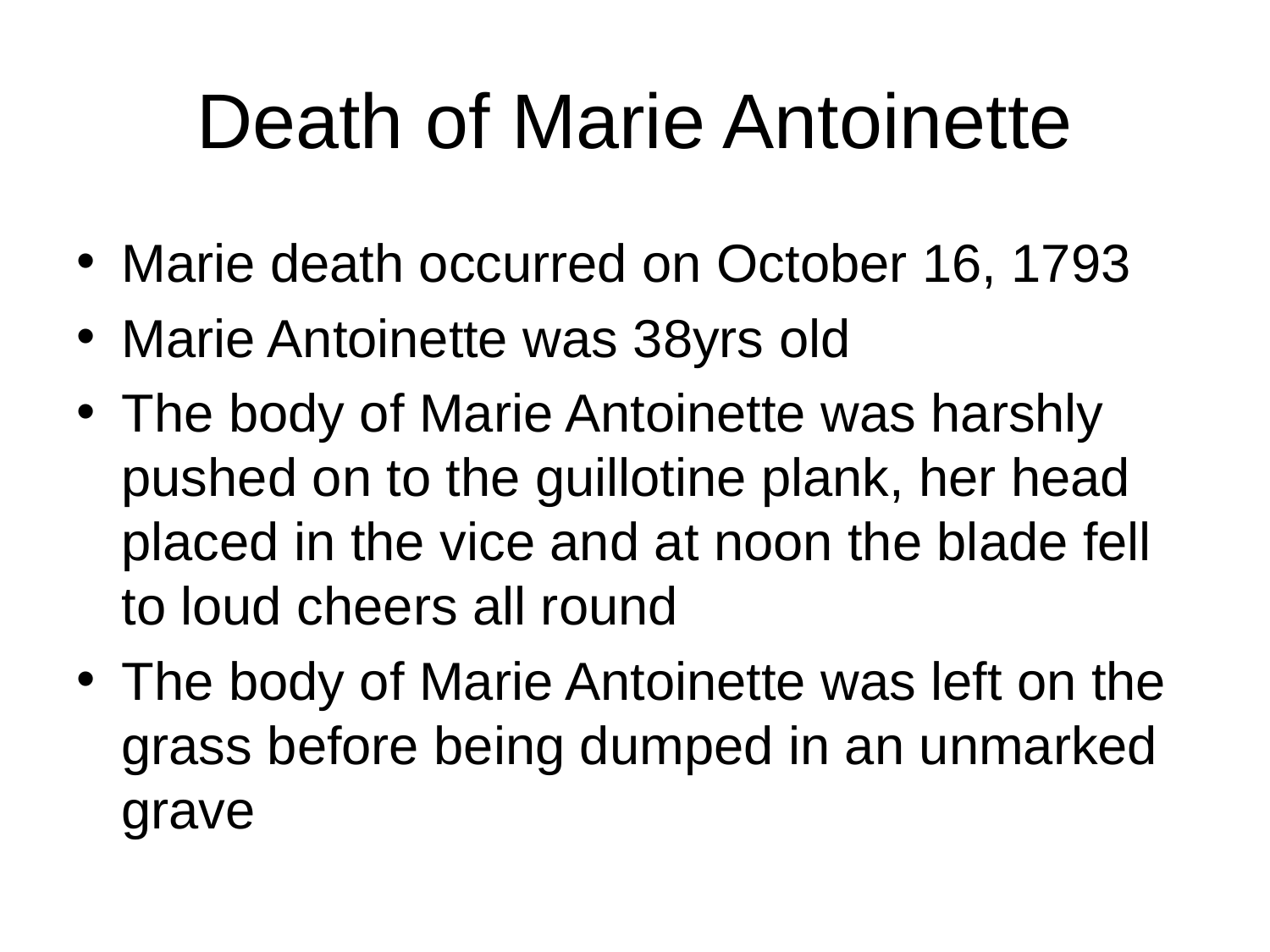

# Death of Marie Antoinette
Marie death occurred on October 16, 1793
Marie Antoinette was 38yrs old
The body of Marie Antoinette was harshly pushed on to the guillotine plank, her head placed in the vice and at noon the blade fell to loud cheers all round
The body of Marie Antoinette was left on the grass before being dumped in an unmarked grave